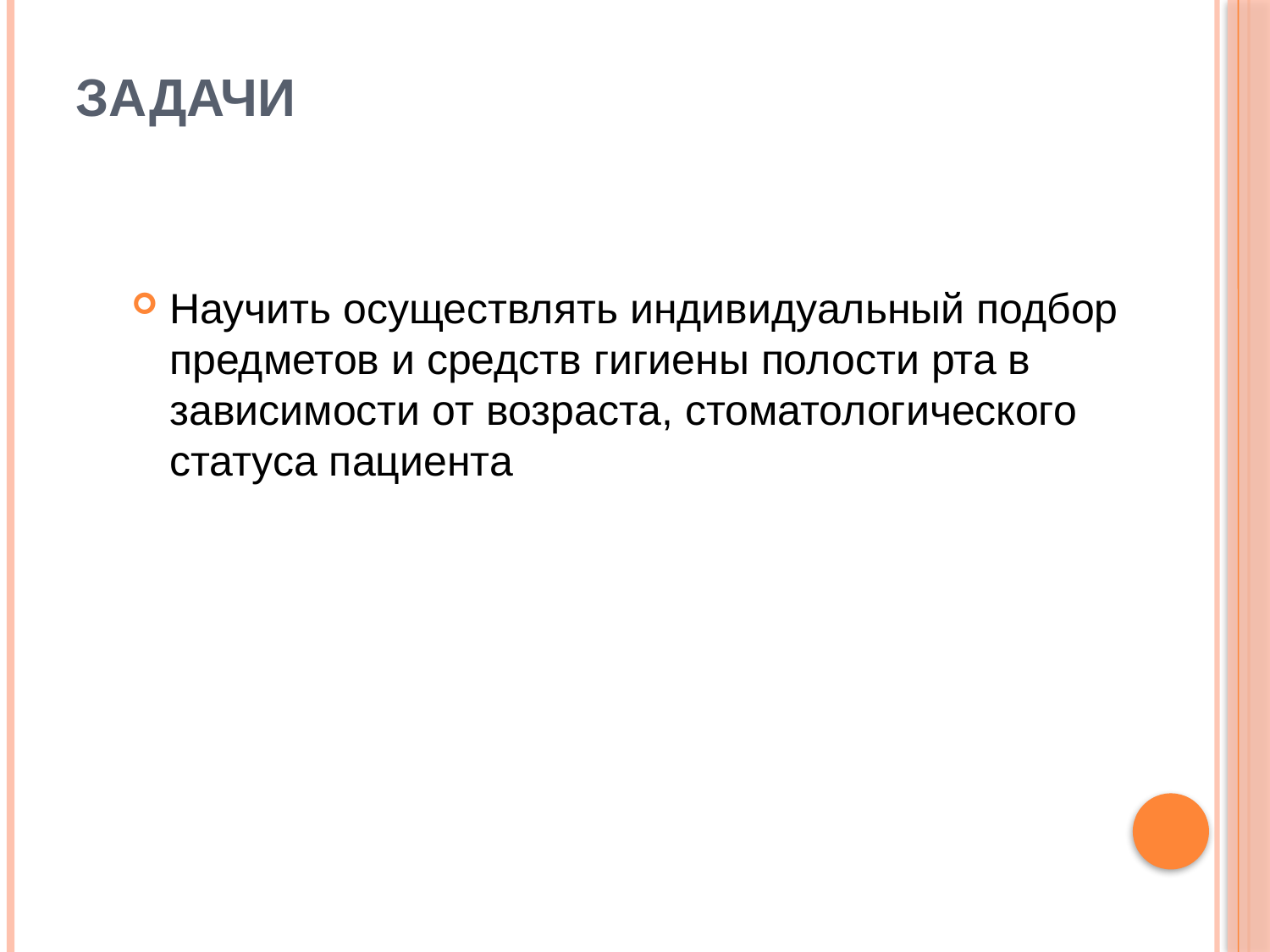

# Задачи
Научить осуществлять индивидуальный подбор предметов и средств гигиены полости рта в зависимости от возраста, стоматологического статуса пациента